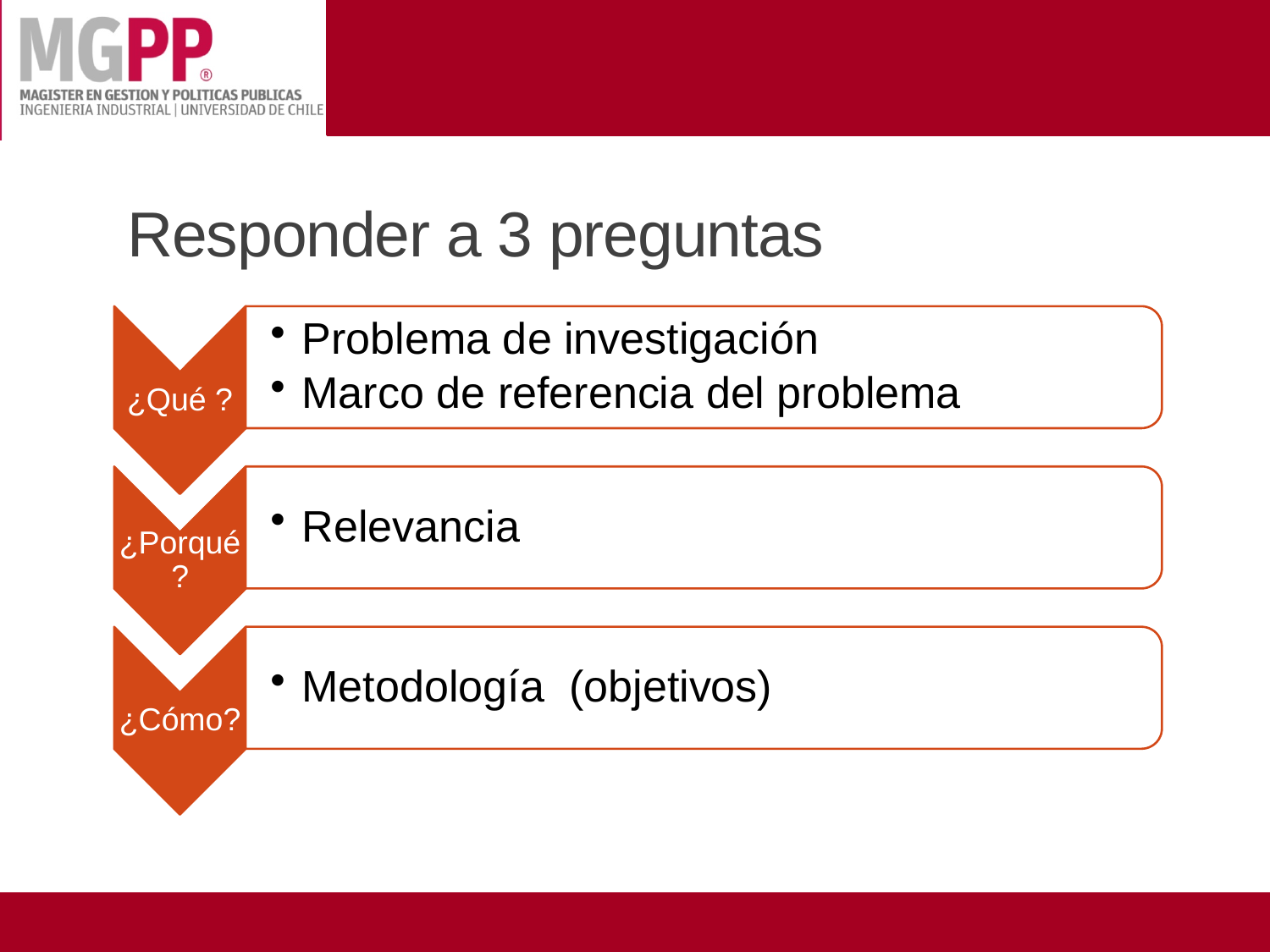

# Responder a 3 preguntas
¿Qué ?
Problema de investigación
Marco de referencia del problema
¿Porqué?
Relevancia
¿Cómo?
Metodología  (objetivos)